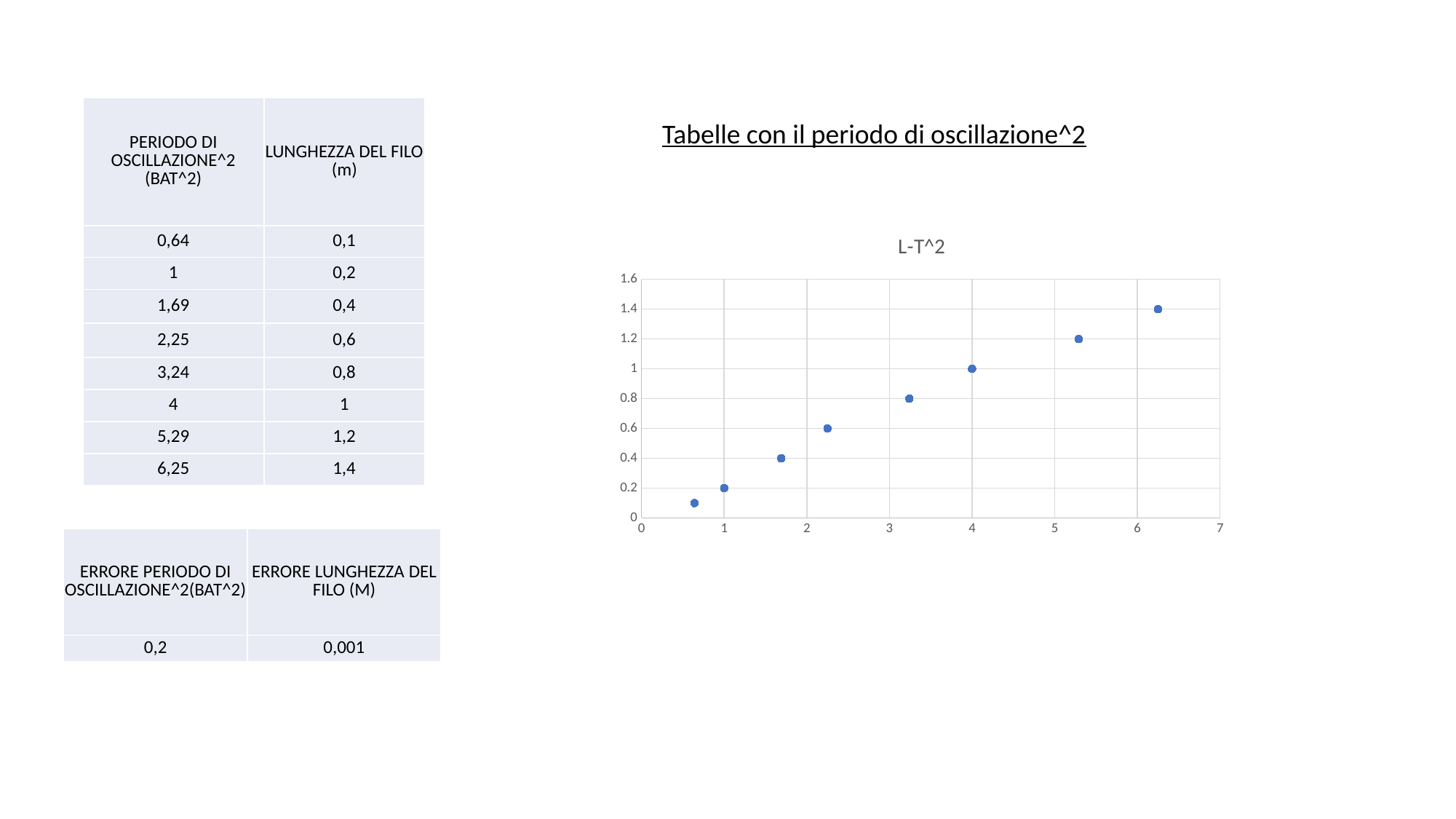

| PERIODO DI OSCILLAZIONE^2 (BAT^2) | LUNGHEZZA DEL FILO (m) |
| --- | --- |
| 0,64 | 0,1 |
| 1 | 0,2 |
| 1,69 | 0,4 |
| 2,25 | 0,6 |
| 3,24 | 0,8 |
| 4 | 1 |
| 5,29 | 1,2 |
| 6,25 | 1,4 |
Tabelle con il periodo di oscillazione^2

### Chart: L-T^2

| Category |  |
|---|---|
| ERRORE PERIODO DI OSCILLAZIONE^2(BAT^2) | ERRORE LUNGHEZZA DEL FILO (M) |
| --- | --- |
| 0,2 | 0,001 |